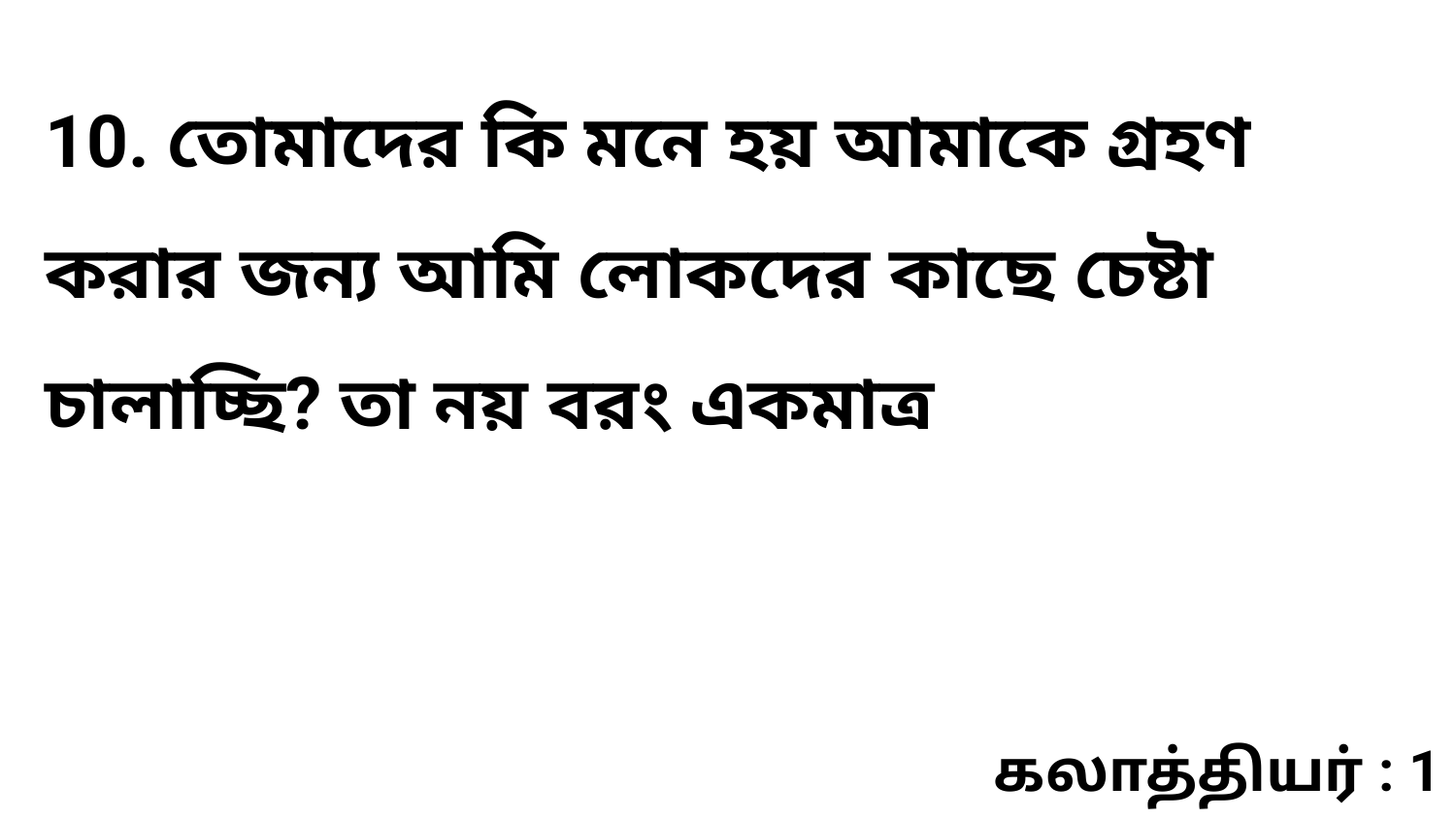

10. তোমাদের কি মনে হয় আমাকে গ্রহণ করার জন্য আমি লোকদের কাছে চেষ্টা চালাচ্ছি? তা নয় বরং একমাত্র
கலாத்தியர் : 1